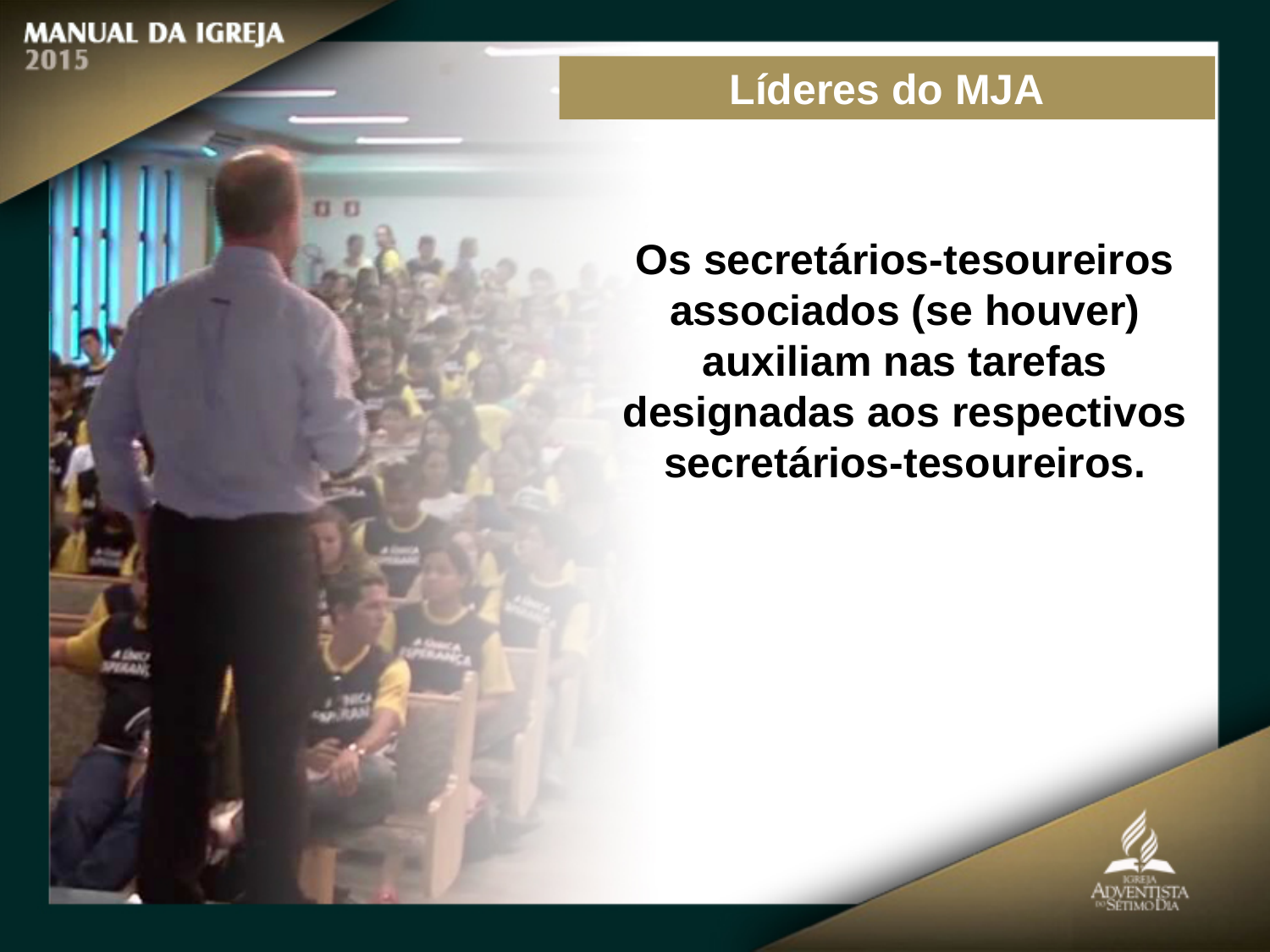

Líderes do MJA
Os secretários-tesoureiros associados (se houver) auxiliam nas tarefas designadas aos respectivos secretários-tesoureiros.